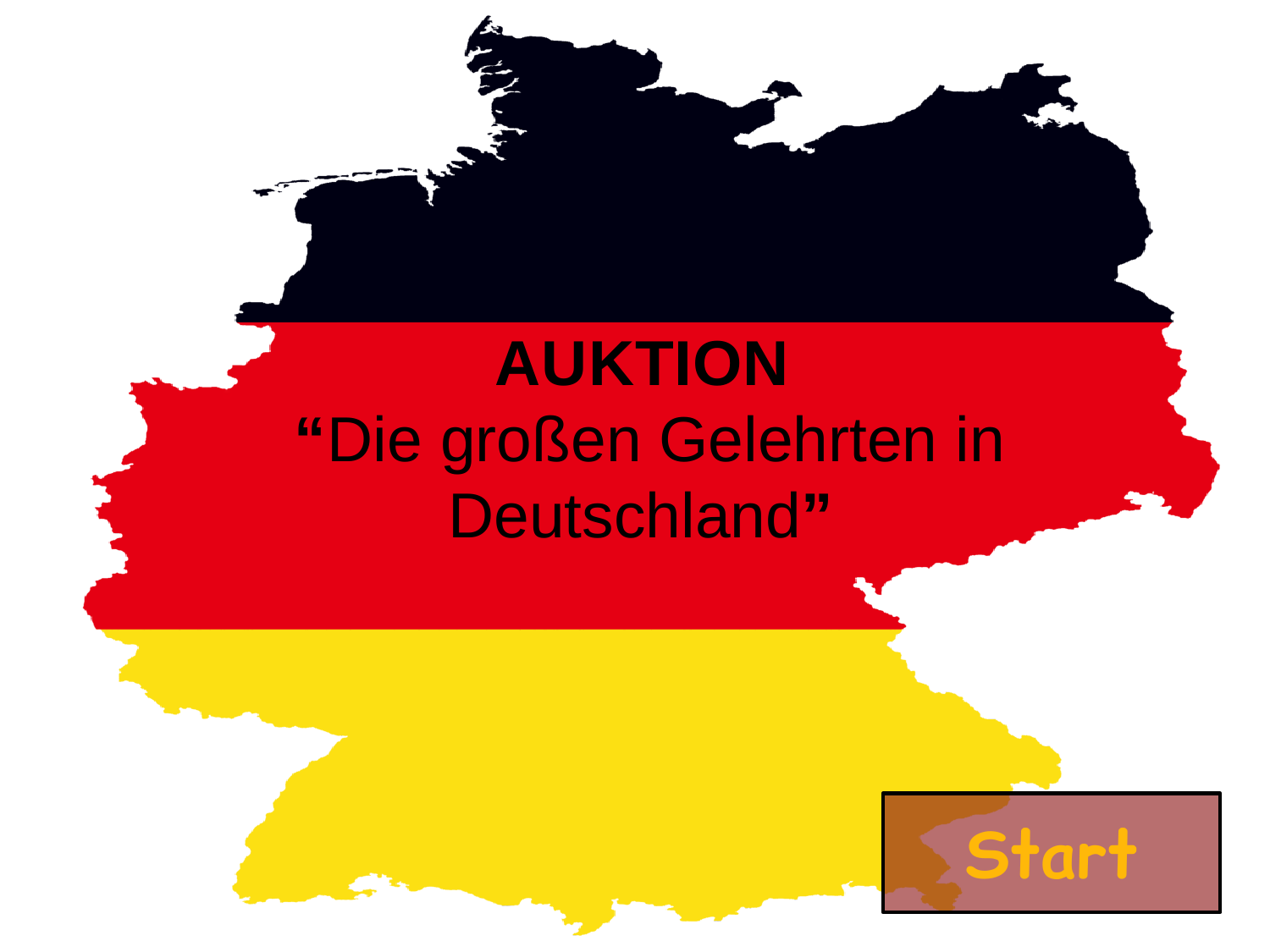

AUKTION
“Die großen Gelehrten in Deutschland”
Start